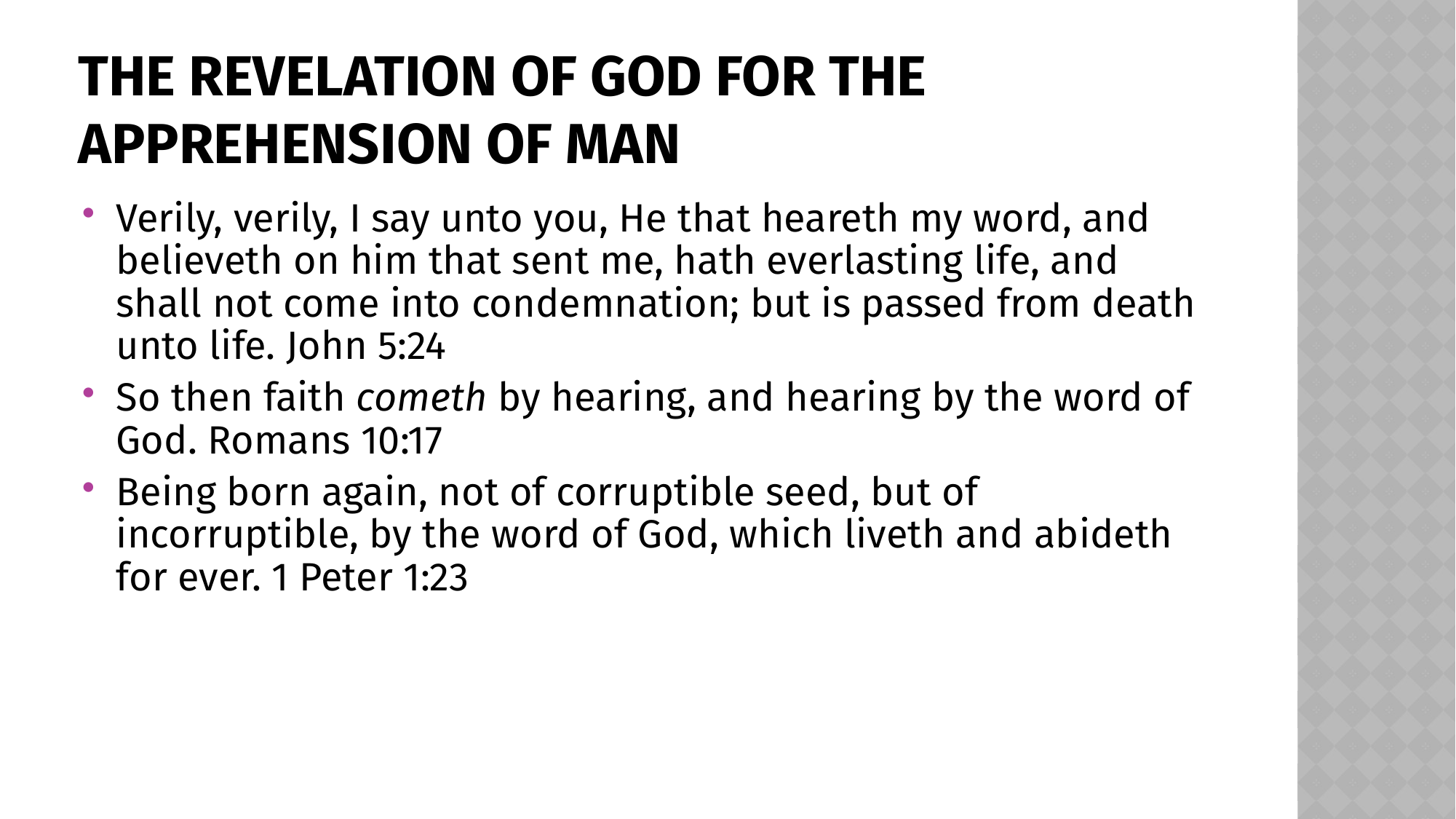

# The revelation of God for the apprehension of man
Verily, verily, I say unto you, He that heareth my word, and believeth on him that sent me, hath everlasting life, and shall not come into condemnation; but is passed from death unto life. John 5:24
So then faith cometh by hearing, and hearing by the word of God. Romans 10:17
Being born again, not of corruptible seed, but of incorruptible, by the word of God, which liveth and abideth for ever. 1 Peter 1:23